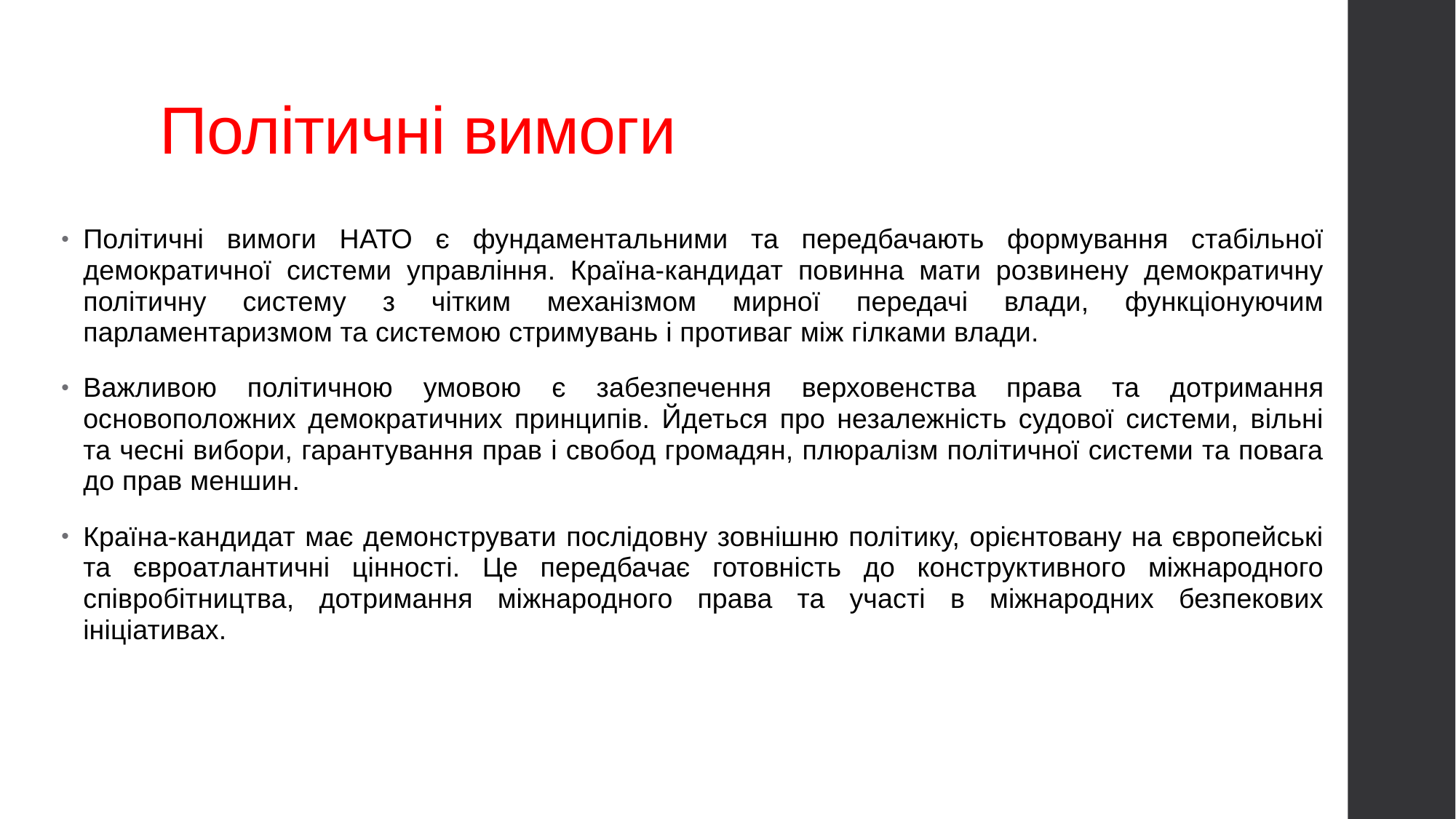

# Політичні вимоги
Політичні вимоги НАТО є фундаментальними та передбачають формування стабільної демократичної системи управління. Країна-кандидат повинна мати розвинену демократичну політичну систему з чітким механізмом мирної передачі влади, функціонуючим парламентаризмом та системою стримувань і противаг між гілками влади.
Важливою політичною умовою є забезпечення верховенства права та дотримання основоположних демократичних принципів. Йдеться про незалежність судової системи, вільні та чесні вибори, гарантування прав і свобод громадян, плюралізм політичної системи та повага до прав меншин.
Країна-кандидат має демонструвати послідовну зовнішню політику, орієнтовану на європейські та євроатлантичні цінності. Це передбачає готовність до конструктивного міжнародного співробітництва, дотримання міжнародного права та участі в міжнародних безпекових ініціативах.